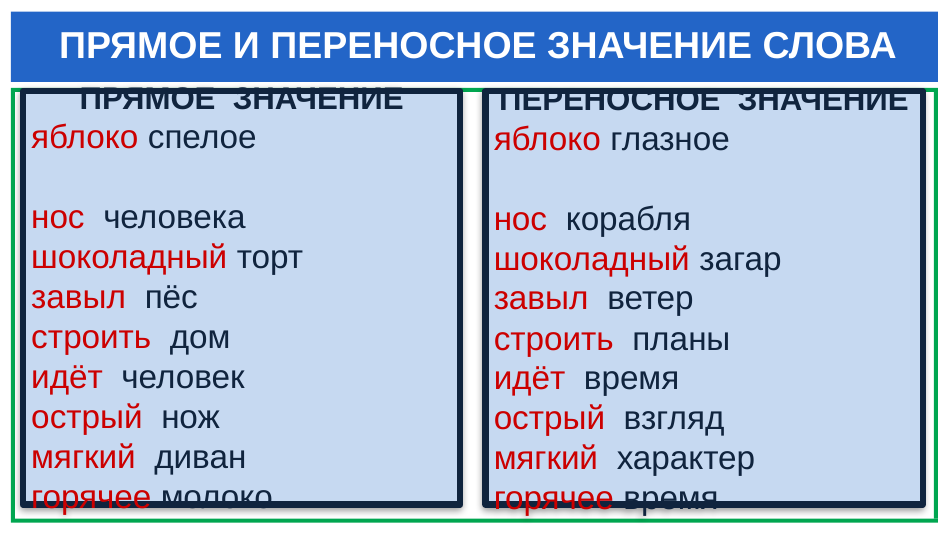

# ПРЯМОЕ И ПЕРЕНОСНОЕ ЗНАЧЕНИЕ СЛОВА

ПРЯМОЕ  ЗНАЧЕНИЕ
яблоко спелое
нос  человека
шоколадный торт
завыл  пёс
строить  дом
идёт  человек
острый  нож
мягкий  диван
горячее молоко

ПЕРЕНОСНОЕ  ЗНАЧЕНИЕ
яблоко глазное
нос  корабля
шоколадный загар
завыл  ветер
строить  планы
идёт  время
острый  взгляд
мягкий  характер
горячее время